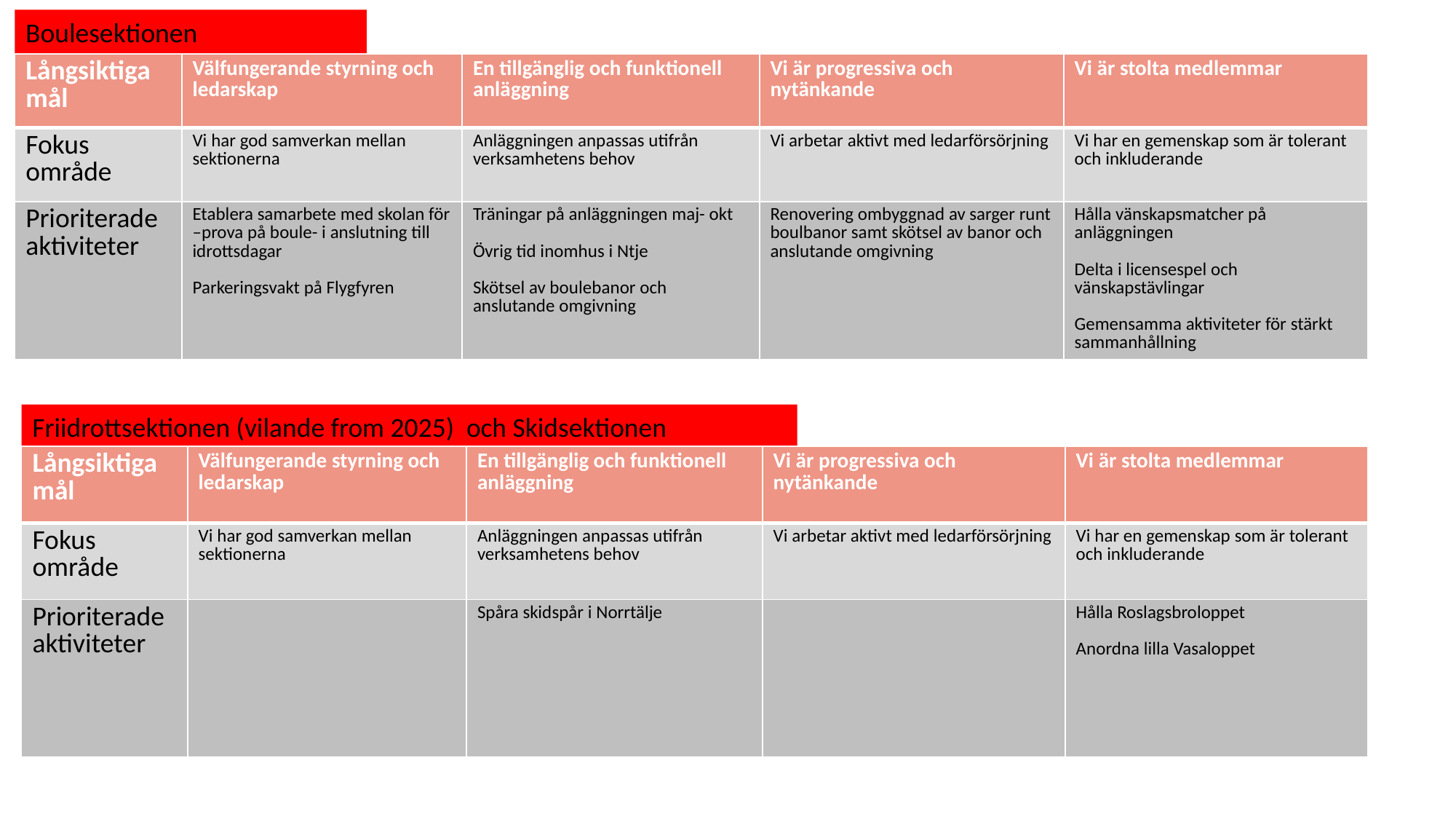

Boulesektionen
| Långsiktiga mål | Välfungerande styrning och ledarskap | En tillgänglig och funktionell anläggning | Vi är progressiva och nytänkande | Vi är stolta medlemmar |
| --- | --- | --- | --- | --- |
| Fokus område | Vi har god samverkan mellan sektionerna | Anläggningen anpassas utifrån verksamhetens behov | Vi arbetar aktivt med ledarförsörjning | Vi har en gemenskap som är tolerant och inkluderande |
| Prioriterade aktiviteter | Etablera samarbete med skolan för –prova på boule- i anslutning till idrottsdagar Parkeringsvakt på Flygfyren | Träningar på anläggningen maj- okt Övrig tid inomhus i Ntje Skötsel av boulebanor och anslutande omgivning | Renovering ombyggnad av sarger runt boulbanor samt skötsel av banor och anslutande omgivning | Hålla vänskapsmatcher på anläggningen Delta i licensespel och vänskapstävlingar Gemensamma aktiviteter för stärkt sammanhållning |
Friidrottsektionen (vilande from 2025)  och Skidsektionen
| Långsiktiga mål | Välfungerande styrning och ledarskap | En tillgänglig och funktionell anläggning | Vi är progressiva och nytänkande | Vi är stolta medlemmar |
| --- | --- | --- | --- | --- |
| Fokus område | Vi har god samverkan mellan sektionerna | Anläggningen anpassas utifrån verksamhetens behov | Vi arbetar aktivt med ledarförsörjning | Vi har en gemenskap som är tolerant och inkluderande |
| Prioriterade aktiviteter |  | Spåra skidspår i Norrtälje |  | Hålla Roslagsbroloppet Anordna lilla Vasaloppet |